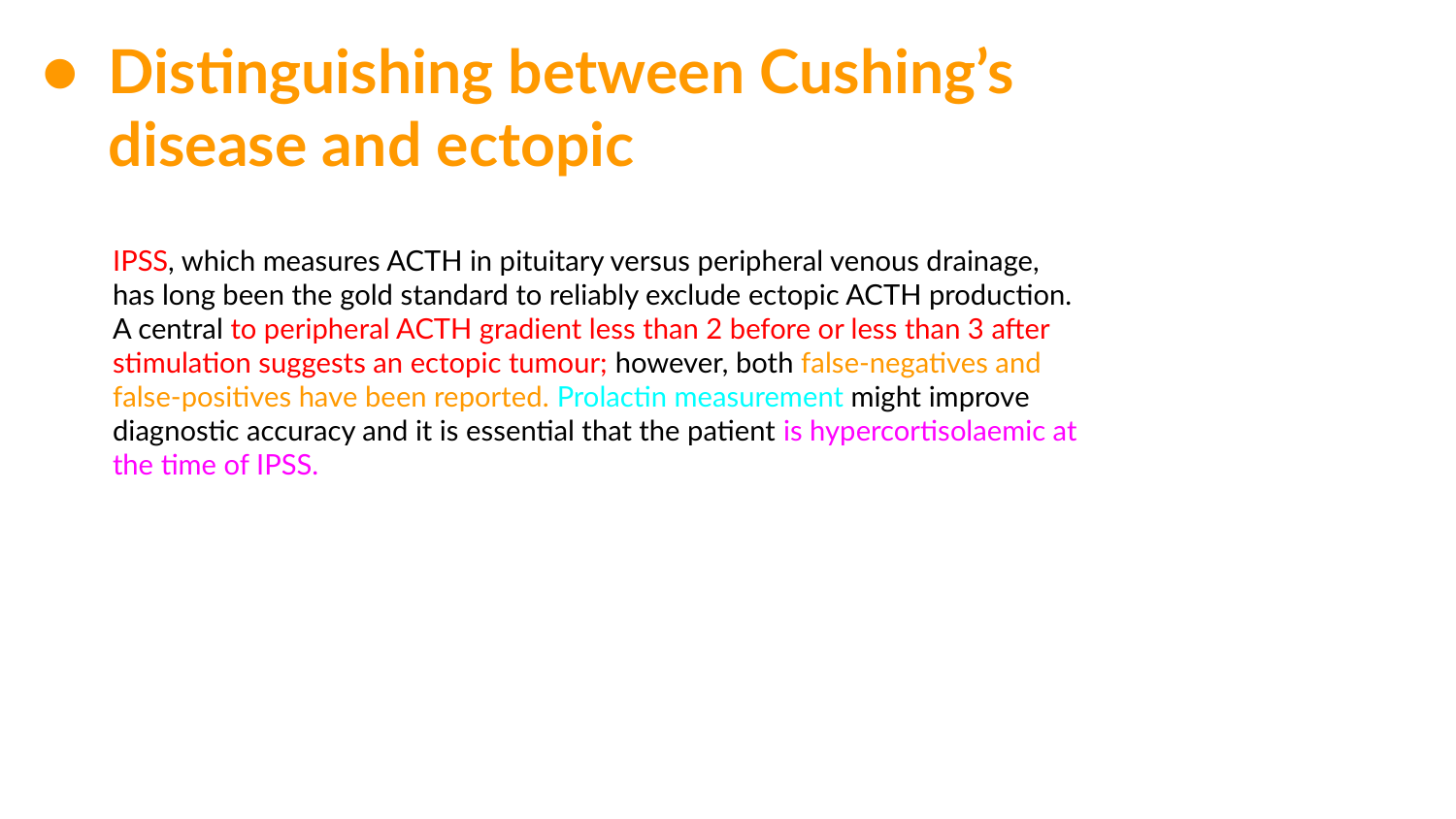

Distinguishing between Cushing’s disease and ectopic

IPSS, which measures ACTH in pituitary versus peripheral venous drainage,
has long been the gold standard to reliably exclude ectopic ACTH production.
A central to peripheral ACTH gradient less than 2 before or less than 3 after
stimulation suggests an ectopic tumour; however, both false-negatives and
false-positives have been reported. Prolactin measurement might improve
diagnostic accuracy and it is essential that the patient is hypercortisolaemic at
the time of IPSS.